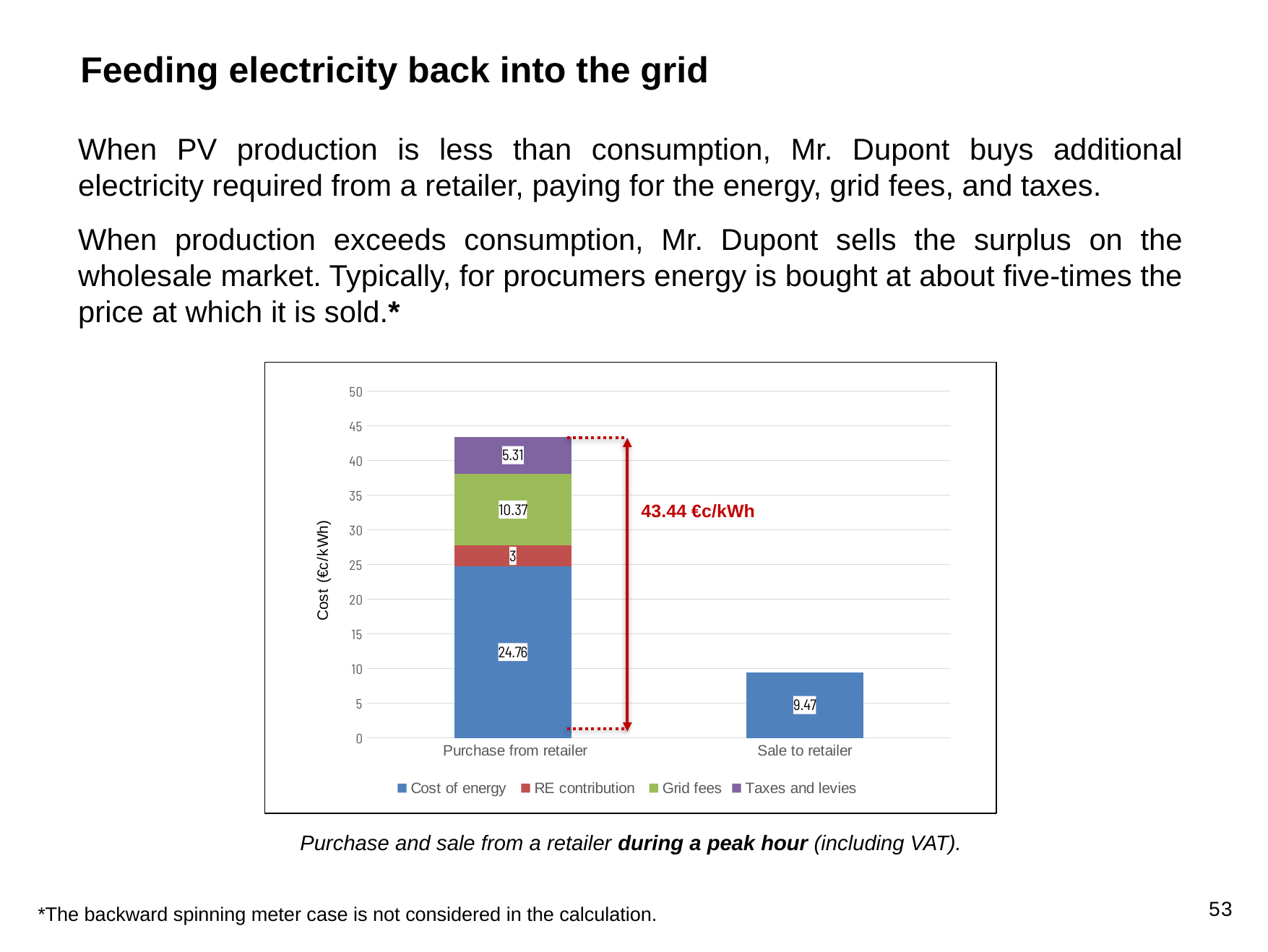

Feeding electricity back into the grid
When PV production is less than consumption, Mr. Dupont buys additional electricity required from a retailer, paying for the energy, grid fees, and taxes.

When production exceeds consumption, Mr. Dupont sells the surplus on the wholesale market. Typically, for procumers energy is bought at about five-times the price at which it is sold.*

### Chart

| Category | Cost of energy  | RE contribution  | Grid fees | Taxes and levies |
|---|---|---|---|---|
|  Purchase from retailer | 24.76 | 3.0 | 10.37 | 5.31 |
| Sale to retailer | 9.47 | None | None | None |
43.44 €c/kWh
Purchase and sale from a retailer during a peak hour (including VAT).
53
*The backward spinning meter case is not considered in the calculation.